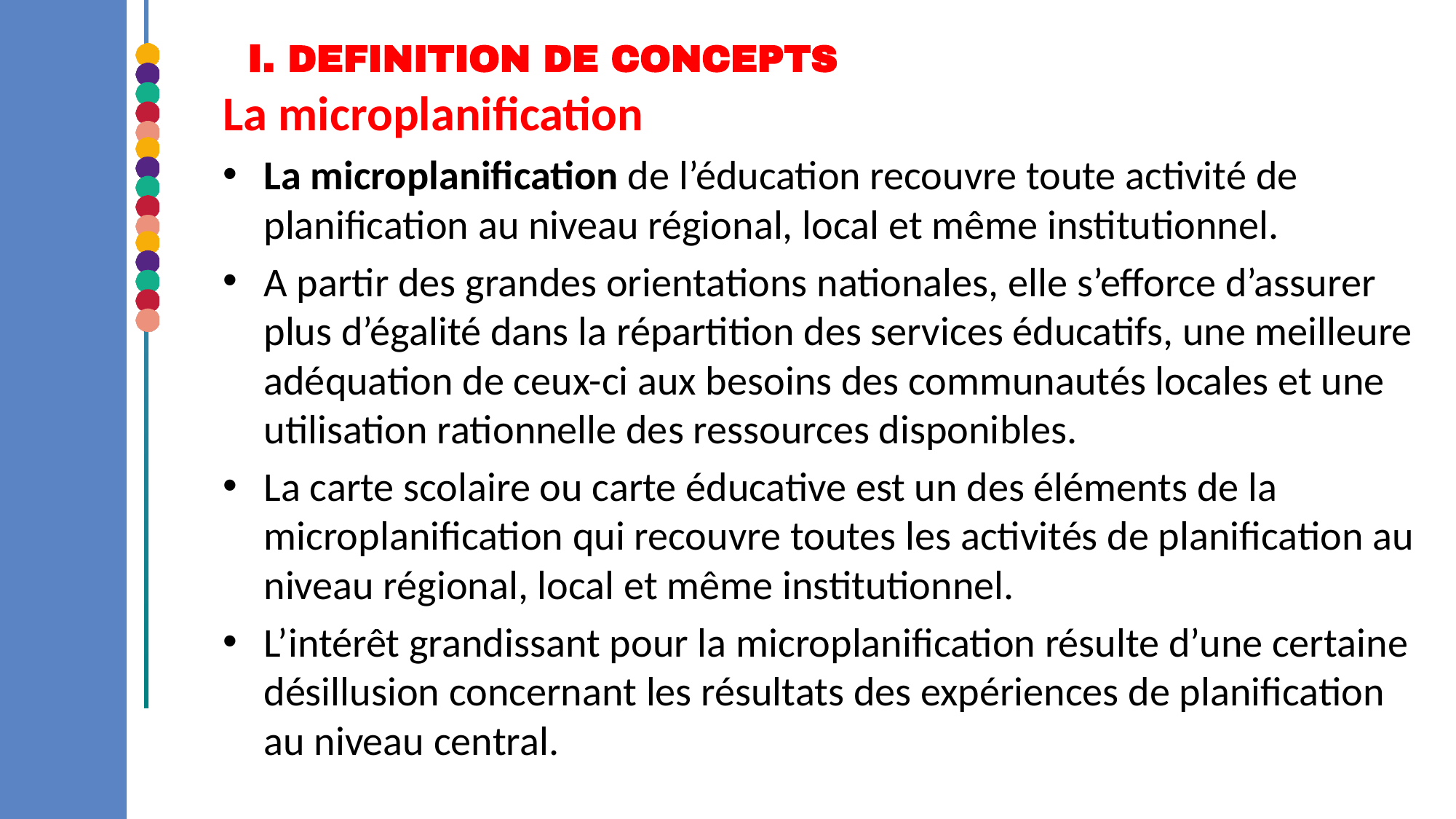

# I. DEFINITION DE CONCEPTS
La microplanification
La microplanification de l’éducation recouvre toute activité de planification au niveau régional, local et même institutionnel.
A partir des grandes orientations nationales, elle s’efforce d’assurer plus d’égalité dans la répartition des services éducatifs, une meilleure adéquation de ceux-ci aux besoins des communautés locales et une utilisation rationnelle des ressources disponibles.
La carte scolaire ou carte éducative est un des éléments de la microplanification qui recouvre toutes les activités de planification au niveau régional, local et même institutionnel.
L’intérêt grandissant pour la microplanification résulte d’une certaine désillusion concernant les résultats des expériences de planification au niveau central.